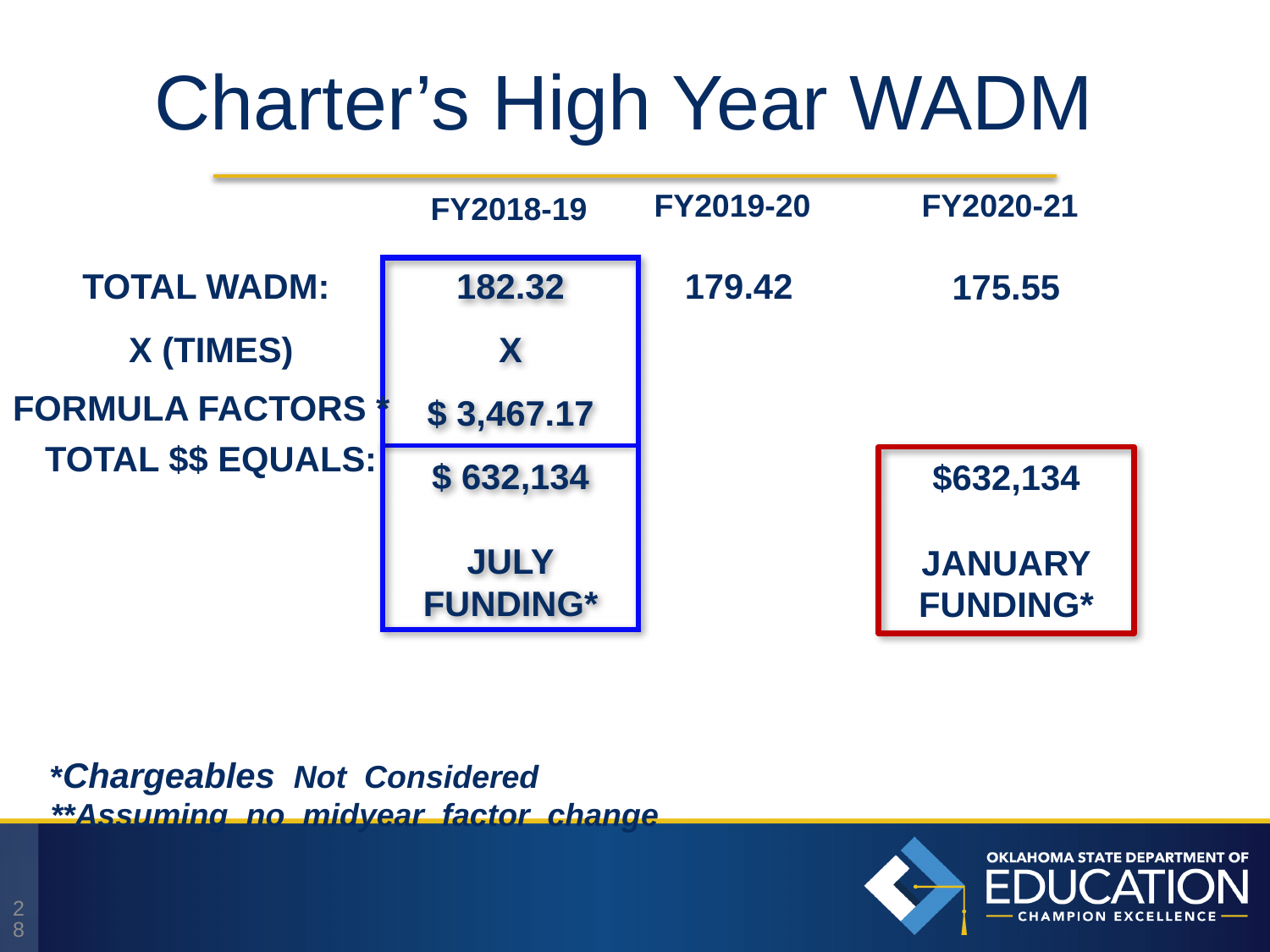

# Charter’s High Year WADM
FY2019-20
FY2020-21

FY2018-19

TOTAL WADM:
X (TIMES)
FORMULA FACTORS *

TOTAL $$ EQUALS:
182.32
X
$ 3,467.17
$ 632,134

JULY
FUNDING*
179.42

175.55

$632,134

JANUARY
FUNDING*
**

*Chargeables  Not  Considered
**Assuming  no  midyear  factor  change
28